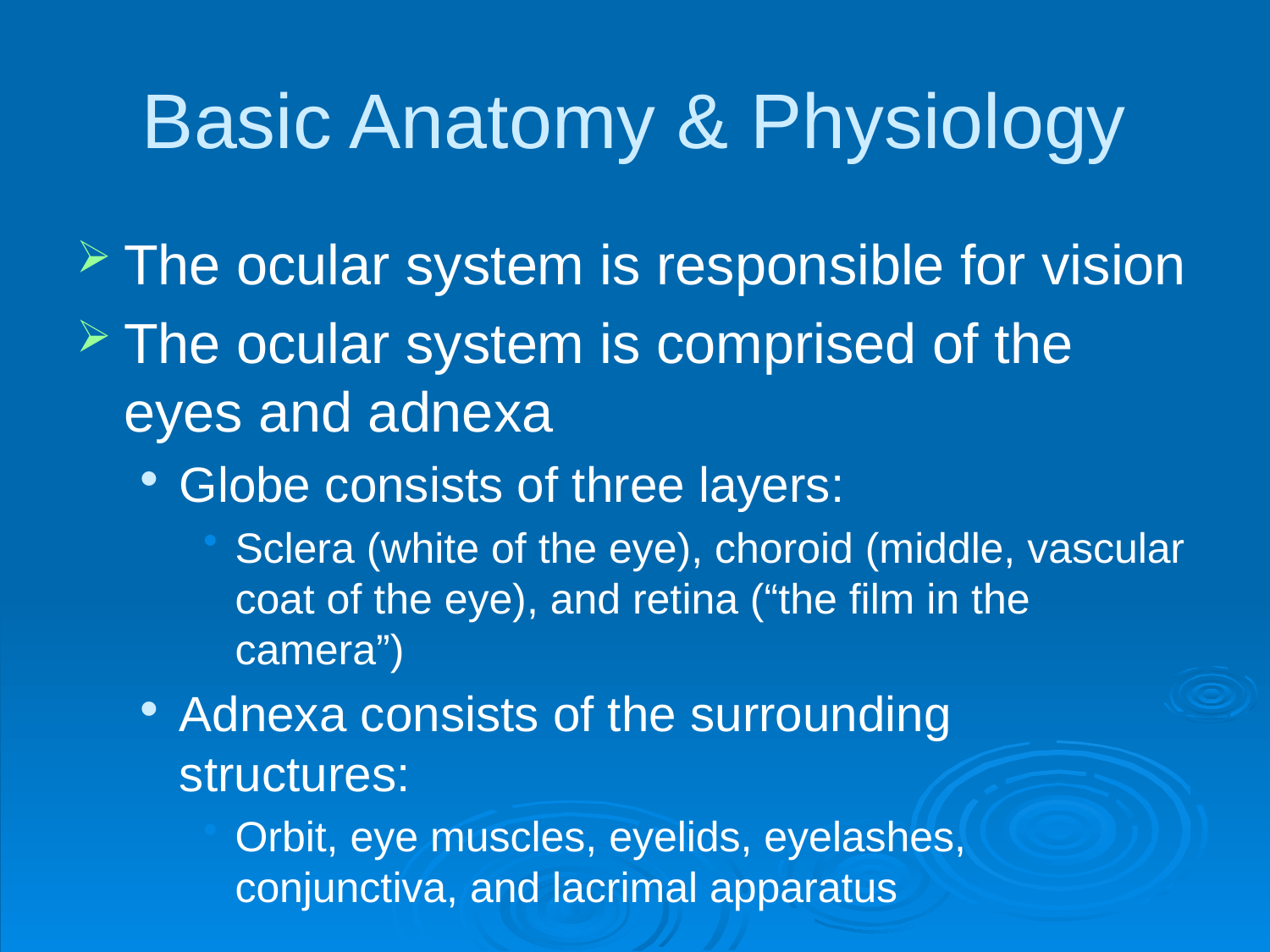

# Basic Anatomy & Physiology
The ocular system is responsible for vision
The ocular system is comprised of the eyes and adnexa
Globe consists of three layers:
Sclera (white of the eye), choroid (middle, vascular coat of the eye), and retina (“the film in the camera”)
Adnexa consists of the surrounding structures:
Orbit, eye muscles, eyelids, eyelashes, conjunctiva, and lacrimal apparatus